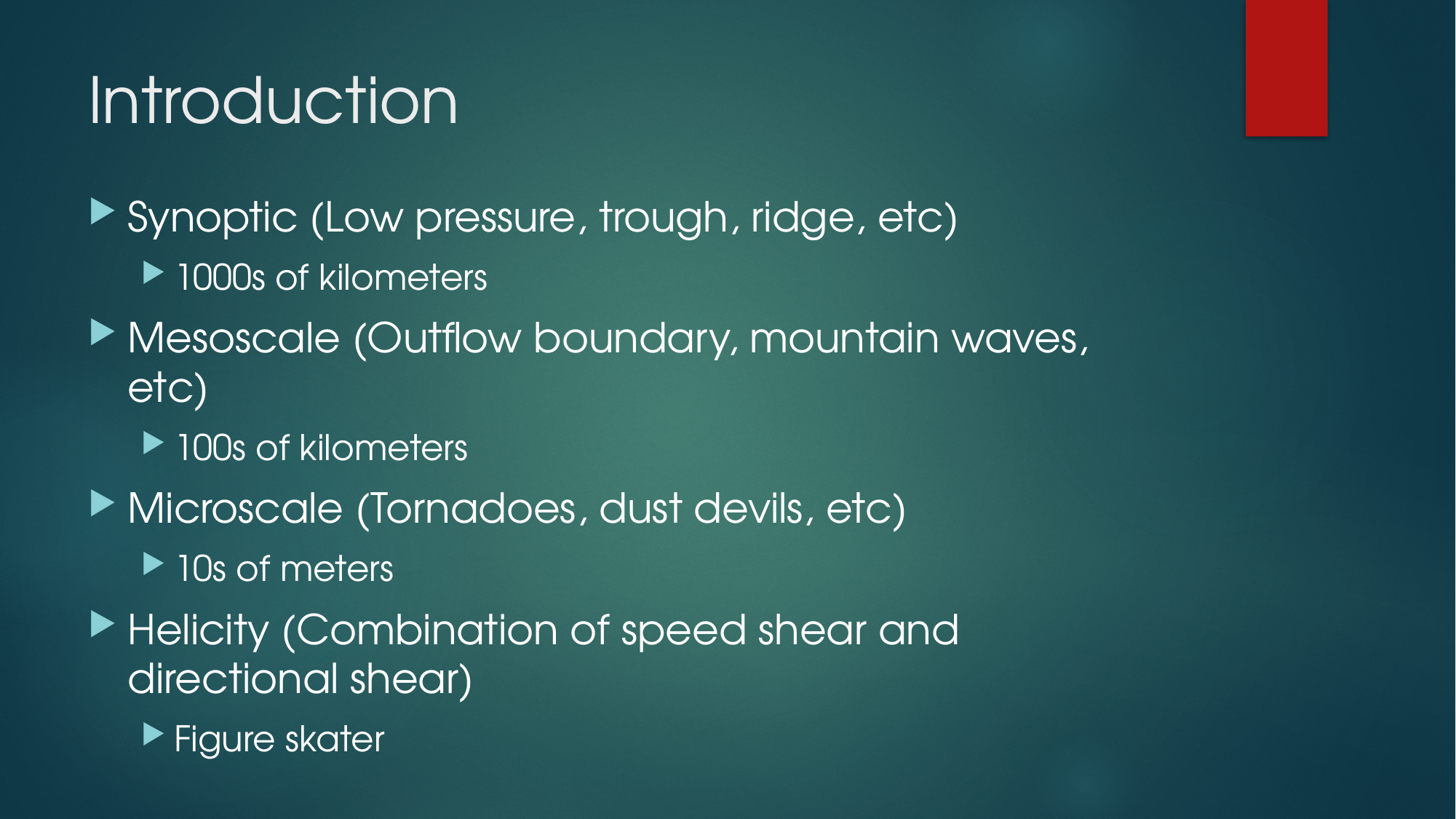

# Introduction
Synoptic (Low pressure, trough, ridge, etc)
1000s of kilometers
Mesoscale (Outflow boundary, mountain waves, etc)
100s of kilometers
Microscale (Tornadoes, dust devils, etc)
10s of meters
Helicity (Combination of speed shear and directional shear)
Figure skater